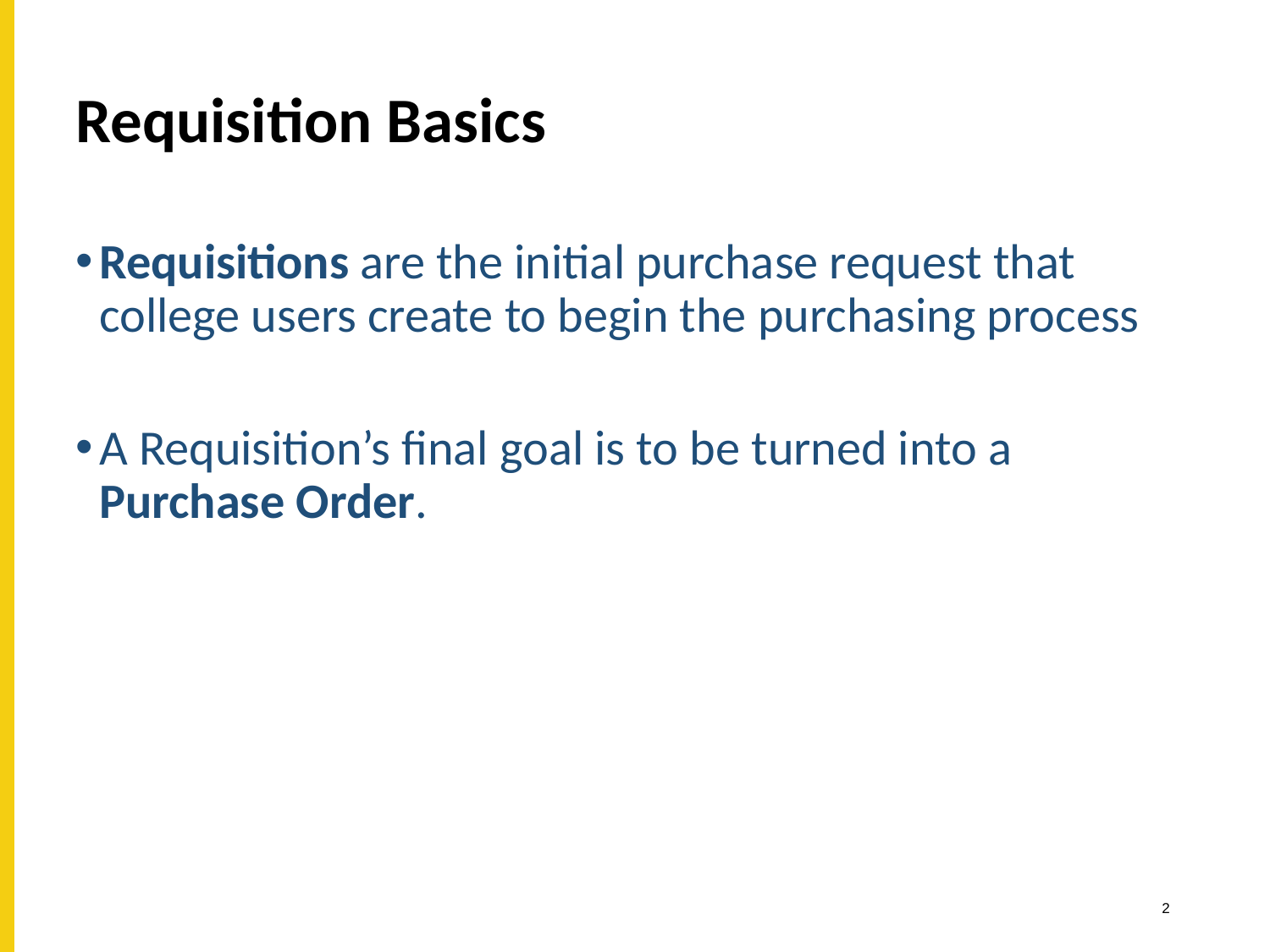

Requisition Basics

Requisitions are the initial purchase request that college users create to begin the purchasing process

A Requisition’s final goal is to be turned into a Purchase Order.

2